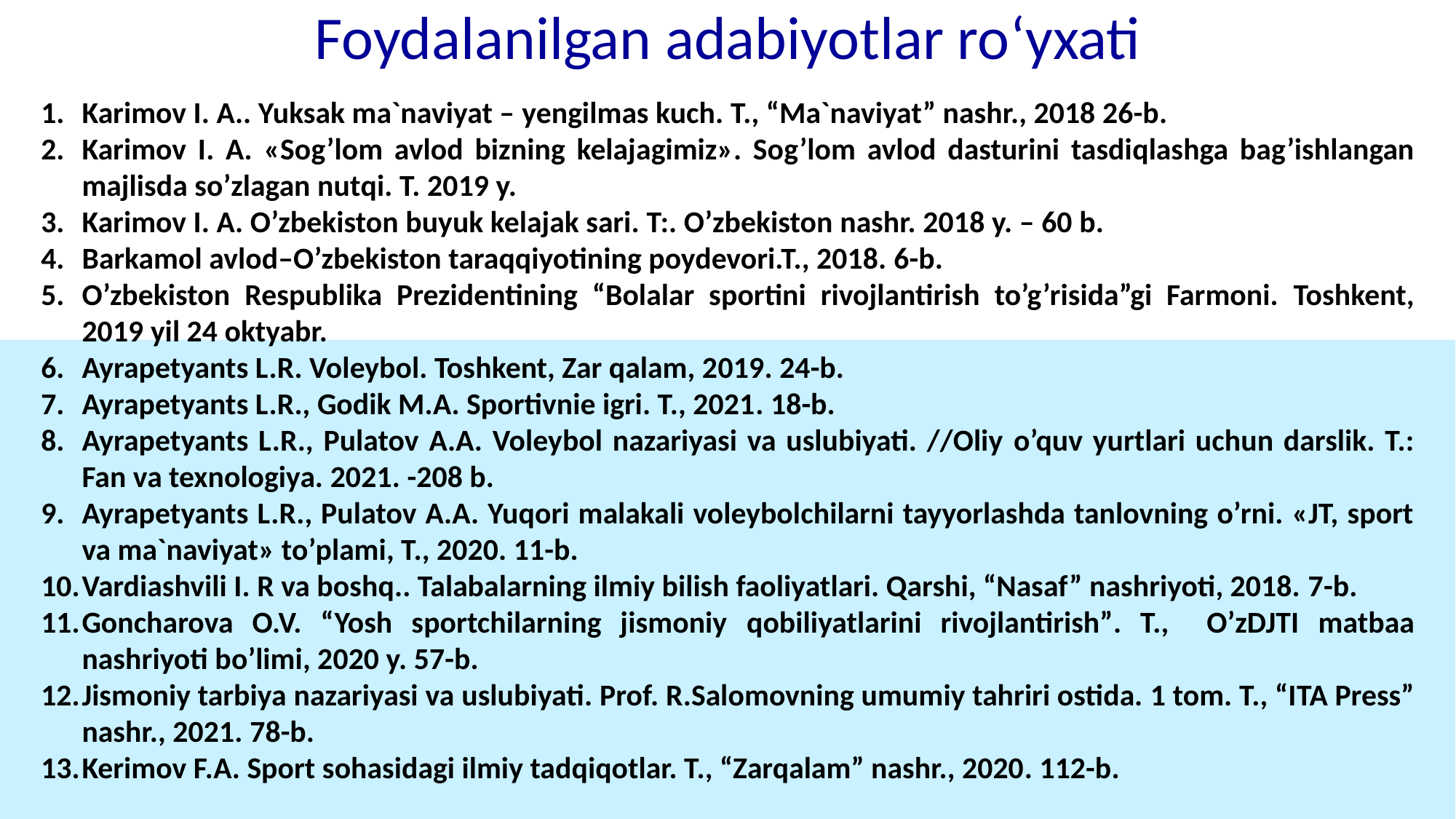

Foydalanilgan adabiyotlar ro‘yxati
Karimov I. A.. Yuksak ma`naviyat – yengilmas kuch. T., “Ma`naviyat” nashr., 2018 26-b.
Karimov I. A. «Sog’lom avlod bizning kelajagimiz». Sog’lom avlod dasturini tasdiqlashga bag’ishlangan majlisda so’zlagan nutqi. T. 2019 y.
Karimov I. A. O’zbekiston buyuk kelajak sari. T:. O’zbekiston nashr. 2018 y. – 60 b.
Barkamol avlod–O’zbekiston taraqqiyotining poydevori.T., 2018. 6-b.
O’zbekiston Respublika Prezidentining “Bolalar sportini rivojlantirish to’g’risida”gi Farmoni. Toshkent, 2019 yil 24 oktyabr.
Ayrapetyants L.R. Voleybol. Toshkent, Zar qalam, 2019. 24-b.
Ayrapetyants L.R., Godik M.A. Sportivnie igri. T., 2021. 18-b.
Ayrapetyants L.R., Pulatov A.A. Voleybol nazariyasi va uslubiyati. //Oliy o’quv yurtlari uchun darslik. T.: Fan va texnologiya. 2021. -208 b.
Ayrapetyants L.R., Pulatov A.A. Yuqori malakali voleybolchilarni tayyorlashda tanlovning o’rni. «JT, sport va ma`naviyat» to’plami, T., 2020. 11-b.
Vardiashvili I. R va boshq.. Talabalarning ilmiy bilish faoliyatlari. Qarshi, “Nasaf” nashriyoti, 2018. 7-b.
Goncharova O.V. “Yosh sportchilarning jismoniy qobiliyatlarini rivojlantirish”. T.,  O’zDJTI matbaa nashriyoti bo’limi, 2020 y. 57-b.
Jismoniy tarbiya nazariyasi va uslubiyati. Prof. R.Salomovning umumiy tahriri ostida. 1 tom. T., “ITA Press” nashr., 2021. 78-b.
Kerimov F.A. Sport sohasidagi ilmiy tadqiqotlar. T., “Zarqalam” nashr., 2020. 112-b.